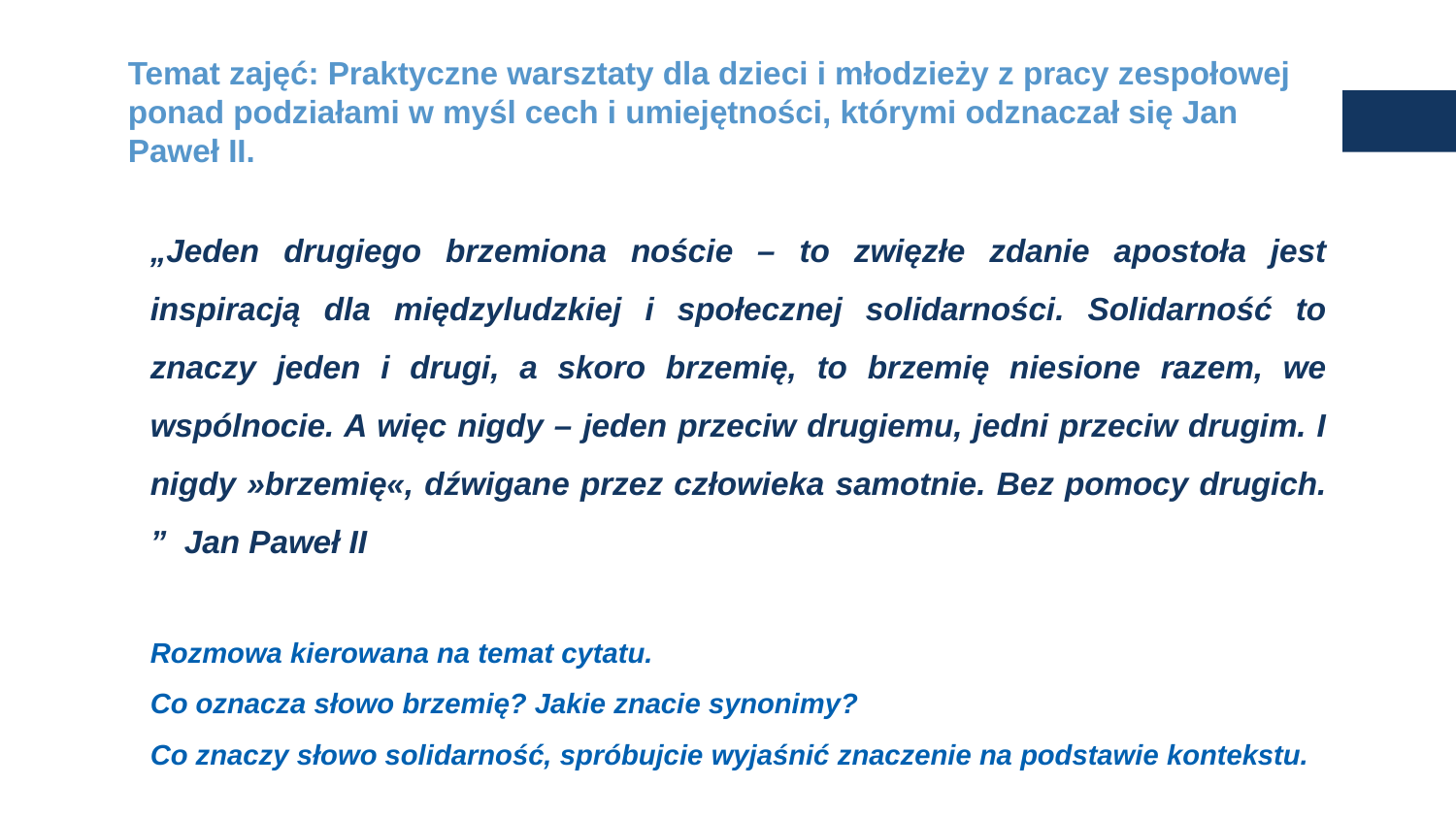

# Temat zajęć: Praktyczne warsztaty dla dzieci i młodzieży z pracy zespołowej ponad podziałami w myśl cech i umiejętności, którymi odznaczał się Jan Paweł II.
„Jeden drugiego brzemiona noście – to zwięzłe zdanie apostoła jest inspiracją dla międzyludzkiej i społecznej solidarności. Solidarność to znaczy jeden i drugi, a skoro brzemię, to brzemię niesione razem, we wspólnocie. A więc nigdy – jeden przeciw drugiemu, jedni przeciw drugim. I nigdy »brzemię«, dźwigane przez człowieka samotnie. Bez pomocy drugich. ”  Jan Paweł II

Rozmowa kierowana na temat cytatu.
Co oznacza słowo brzemię? Jakie znacie synonimy?
Co znaczy słowo solidarność, spróbujcie wyjaśnić znaczenie na podstawie kontekstu.